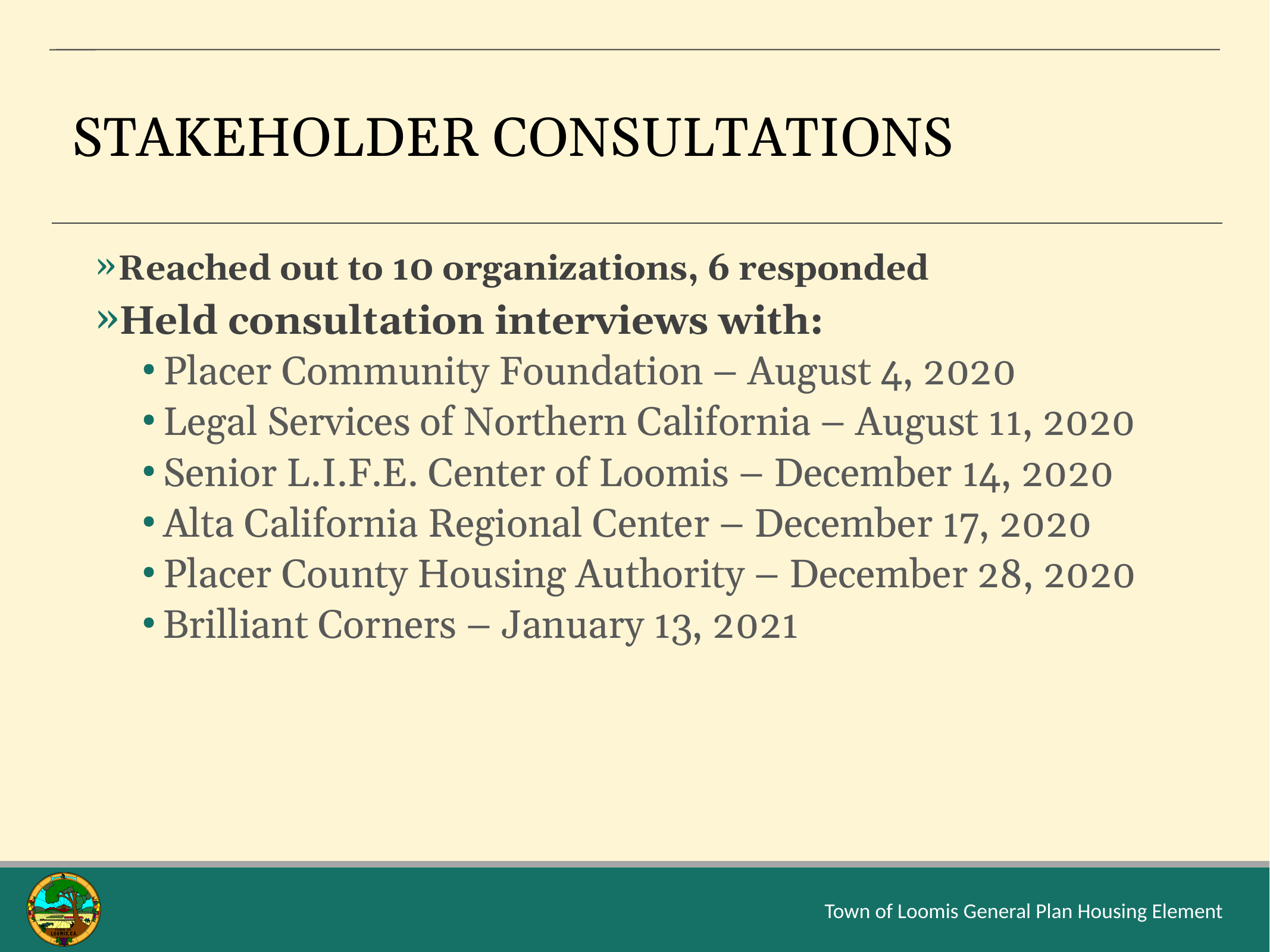

# Stakeholder Consultations
Reached out to 10 organizations, 6 responded
Held consultation interviews with:
Placer Community Foundation – August 4, 2020
Legal Services of Northern California – August 11, 2020
Senior L.I.F.E. Center of Loomis – December 14, 2020
Alta California Regional Center – December 17, 2020
Placer County Housing Authority – December 28, 2020
Brilliant Corners – January 13, 2021